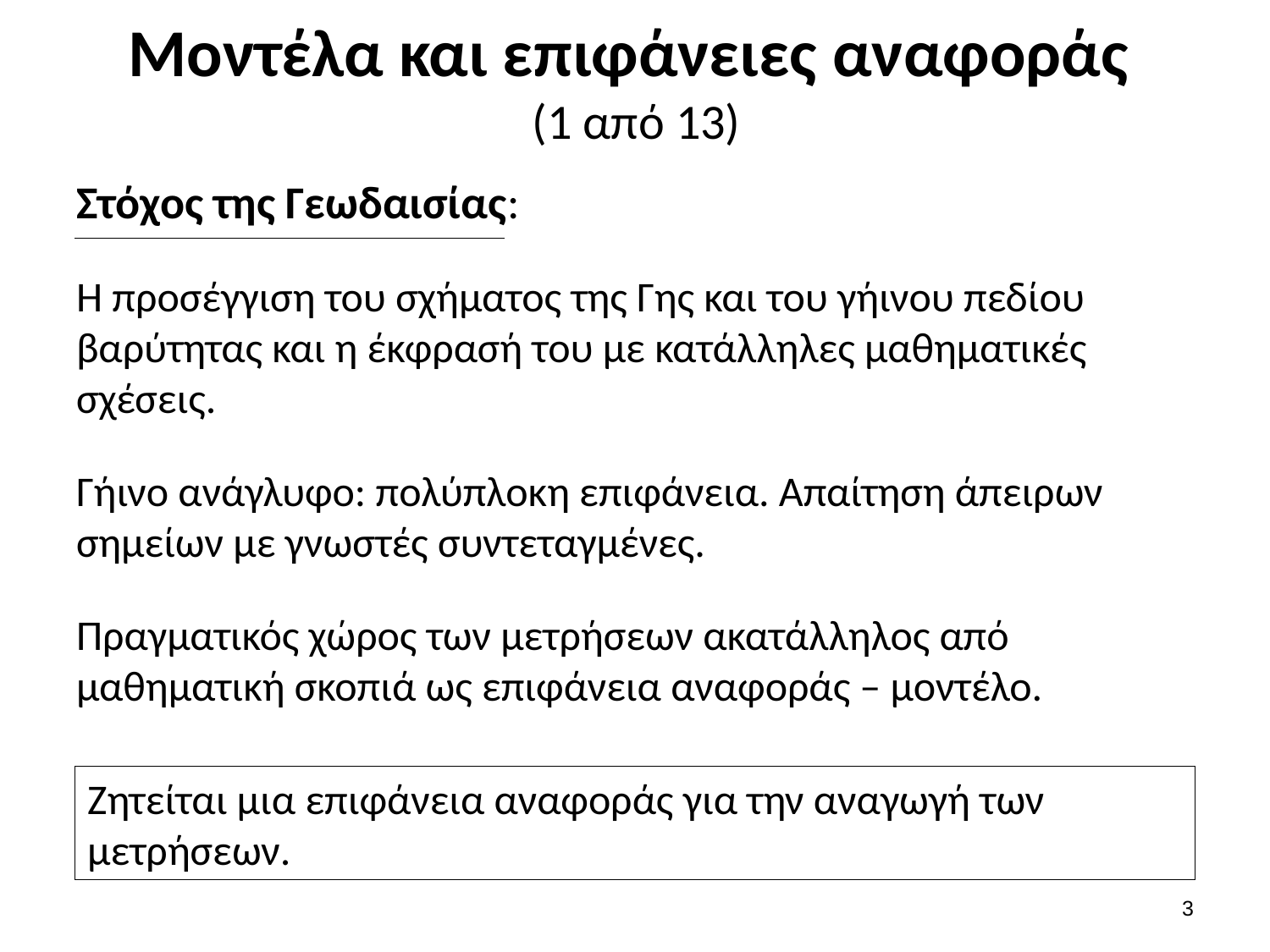

# Μοντέλα και επιφάνειες αναφοράς (1 από 13)
Στόχος της Γεωδαισίας:
Η προσέγγιση του σχήματος της Γης και του γήινου πεδίου βαρύτητας και η έκφρασή του με κατάλληλες μαθηματικές σχέσεις.
Γήινο ανάγλυφο: πολύπλοκη επιφάνεια. Απαίτηση άπειρων σημείων με γνωστές συντεταγμένες.
Πραγματικός χώρος των μετρήσεων ακατάλληλος από μαθηματική σκοπιά ως επιφάνεια αναφοράς – μοντέλο.

Ζητείται μια επιφάνεια αναφοράς για την αναγωγή των μετρήσεων.
3